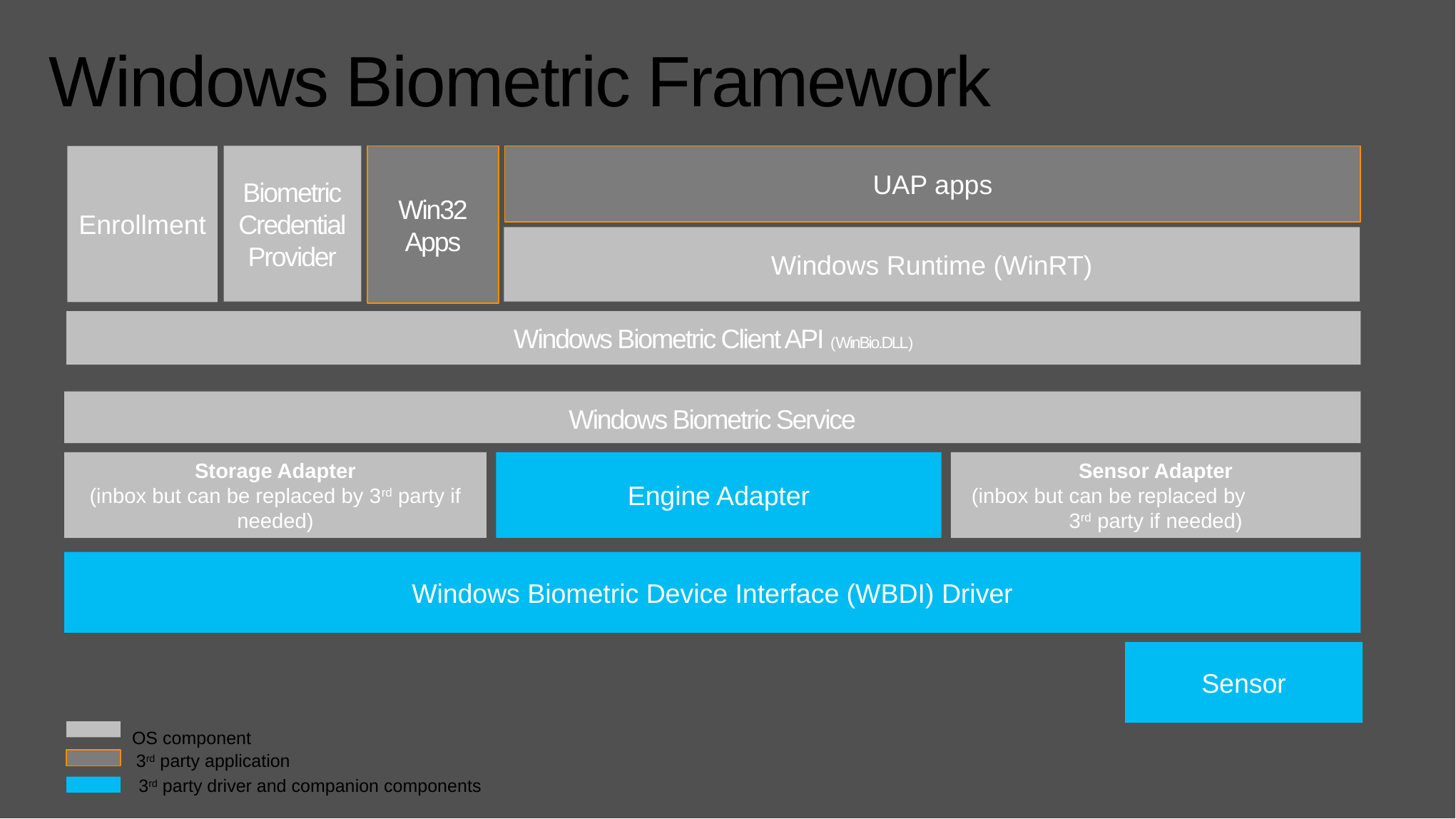

# Windows Biometric Framework
Enrollment
Biometric
Credential
Provider
Win32
Apps
UAP apps
Windows Runtime (WinRT)
Windows Biometric Client API (WinBio.DLL)
Windows Biometric Service
Storage Adapter
(inbox but can be replaced by 3rd party if needed)
Engine Adapter
Sensor Adapter
(inbox but can be replaced by                 3rd party if needed)
Windows Biometric Device Interface (WBDI) Driver
Sensor
OS component

3rd party application

3rd party driver and companion components